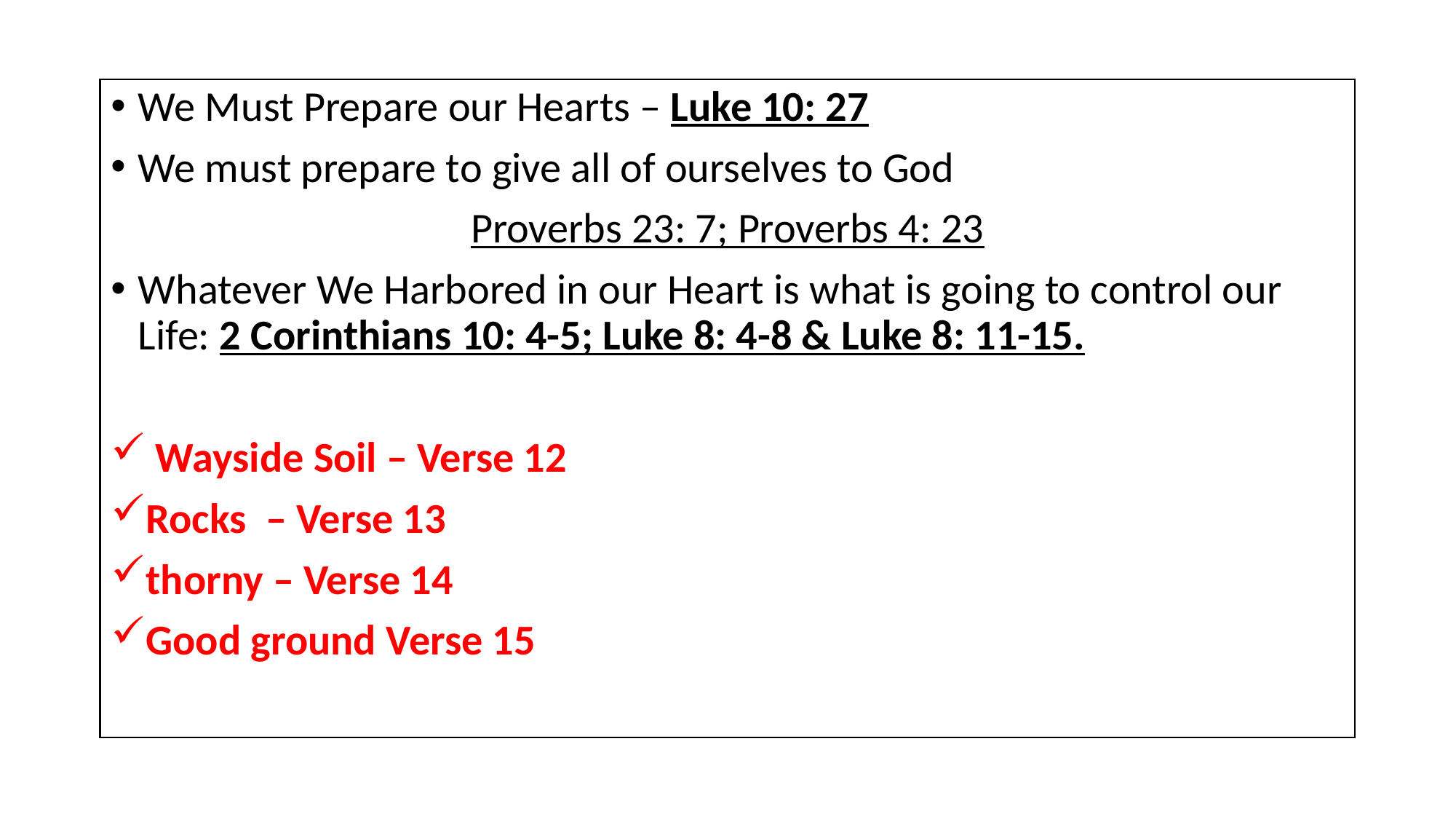

We Must Prepare our Hearts – Luke 10: 27
We must prepare to give all of ourselves to God
Proverbs 23: 7; Proverbs 4: 23
Whatever We Harbored in our Heart is what is going to control our Life: 2 Corinthians 10: 4-5; Luke 8: 4-8 & Luke 8: 11-15.

 Wayside Soil – Verse 12
Rocks  – Verse 13
thorny – Verse 14
Good ground Verse 15